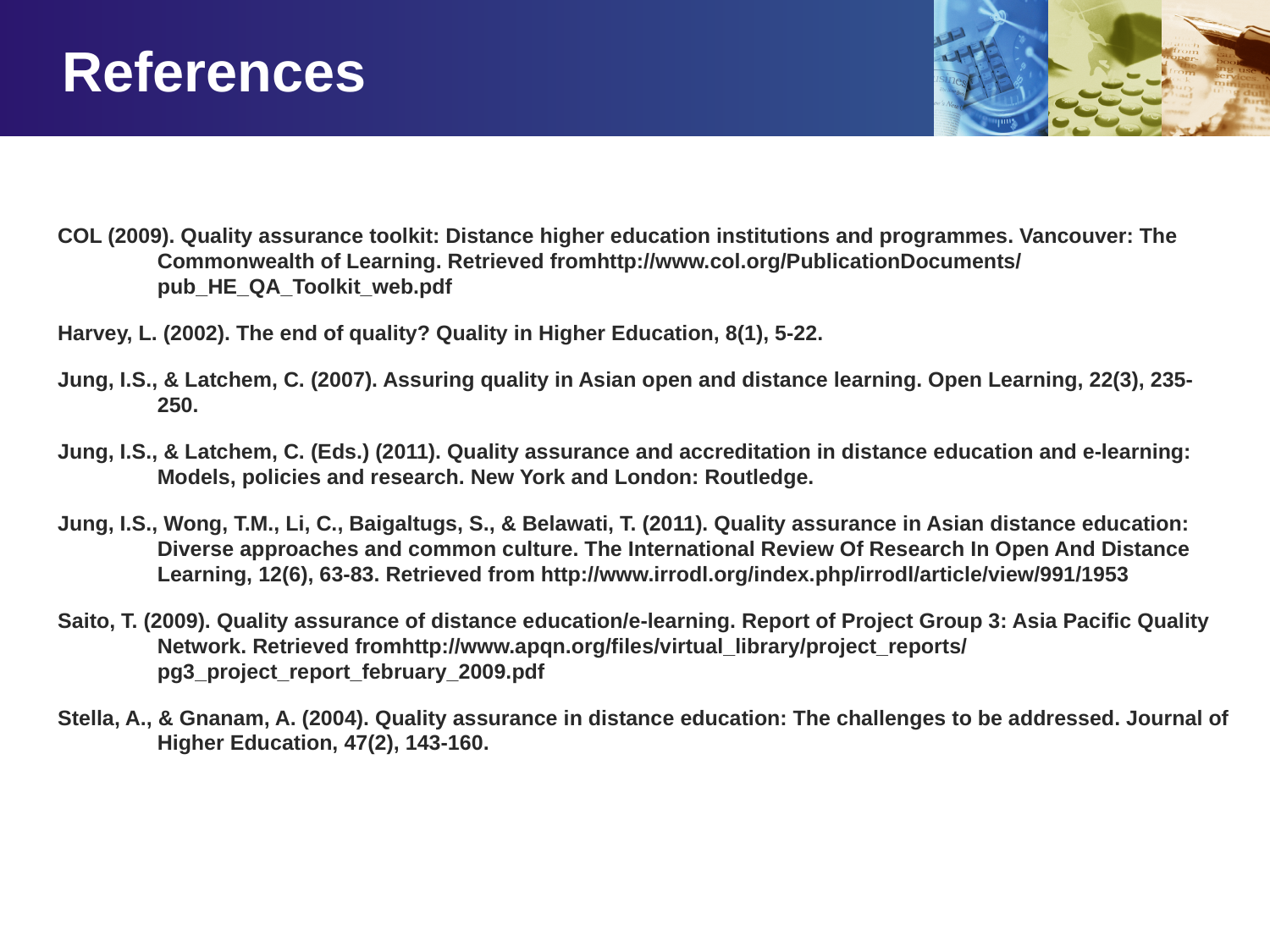

References
COL (2009). Quality assurance toolkit: Distance higher education institutions and programmes. Vancouver: The Commonwealth of Learning. Retrieved fromhttp://www.col.org/PublicationDocuments/pub_HE_QA_Toolkit_web.pdf
Harvey, L. (2002). The end of quality? Quality in Higher Education, 8(1), 5-22.
Jung, I.S., & Latchem, C. (2007). Assuring quality in Asian open and distance learning. Open Learning, 22(3), 235-250.
Jung, I.S., & Latchem, C. (Eds.) (2011). Quality assurance and accreditation in distance education and e-learning: Models, policies and research. New York and London: Routledge.
Jung, I.S., Wong, T.M., Li, C., Baigaltugs, S., & Belawati, T. (2011). Quality assurance in Asian distance education: Diverse approaches and common culture. The International Review Of Research In Open And Distance Learning, 12(6), 63-83. Retrieved from http://www.irrodl.org/index.php/irrodl/article/view/991/1953
Saito, T. (2009). Quality assurance of distance education/e-learning. Report of Project Group 3: Asia Pacific Quality Network. Retrieved fromhttp://www.apqn.org/files/virtual_library/project_reports/pg3_project_report_february_2009.pdf
Stella, A., & Gnanam, A. (2004). Quality assurance in distance education: The challenges to be addressed. Journal of Higher Education, 47(2), 143-160.